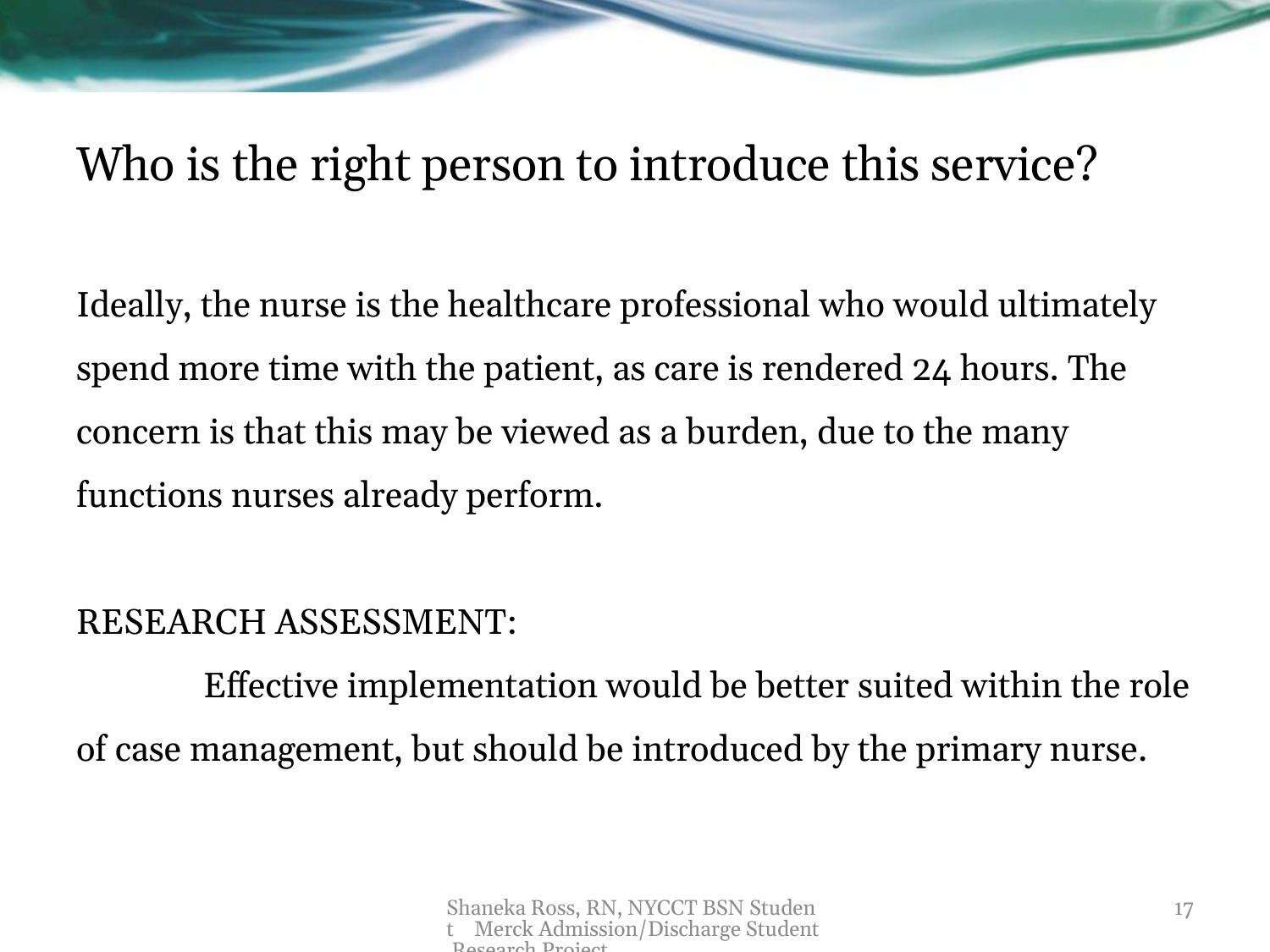

# Who is the right person to introduce this service?
Ideally, the nurse is the healthcare professional who would ultimately spend more time with the patient, as care is rendered 24 hours. The concern is that this may be viewed as a burden, due to the many functions nurses already perform.

RESEARCH ASSESSMENT:
	Effective implementation would be better suited within the role of case management, but should be introduced by the primary nurse.

Shaneka Ross, RN, NYCCT BSN Student    Merck Admission/Discharge Student Research Project
17